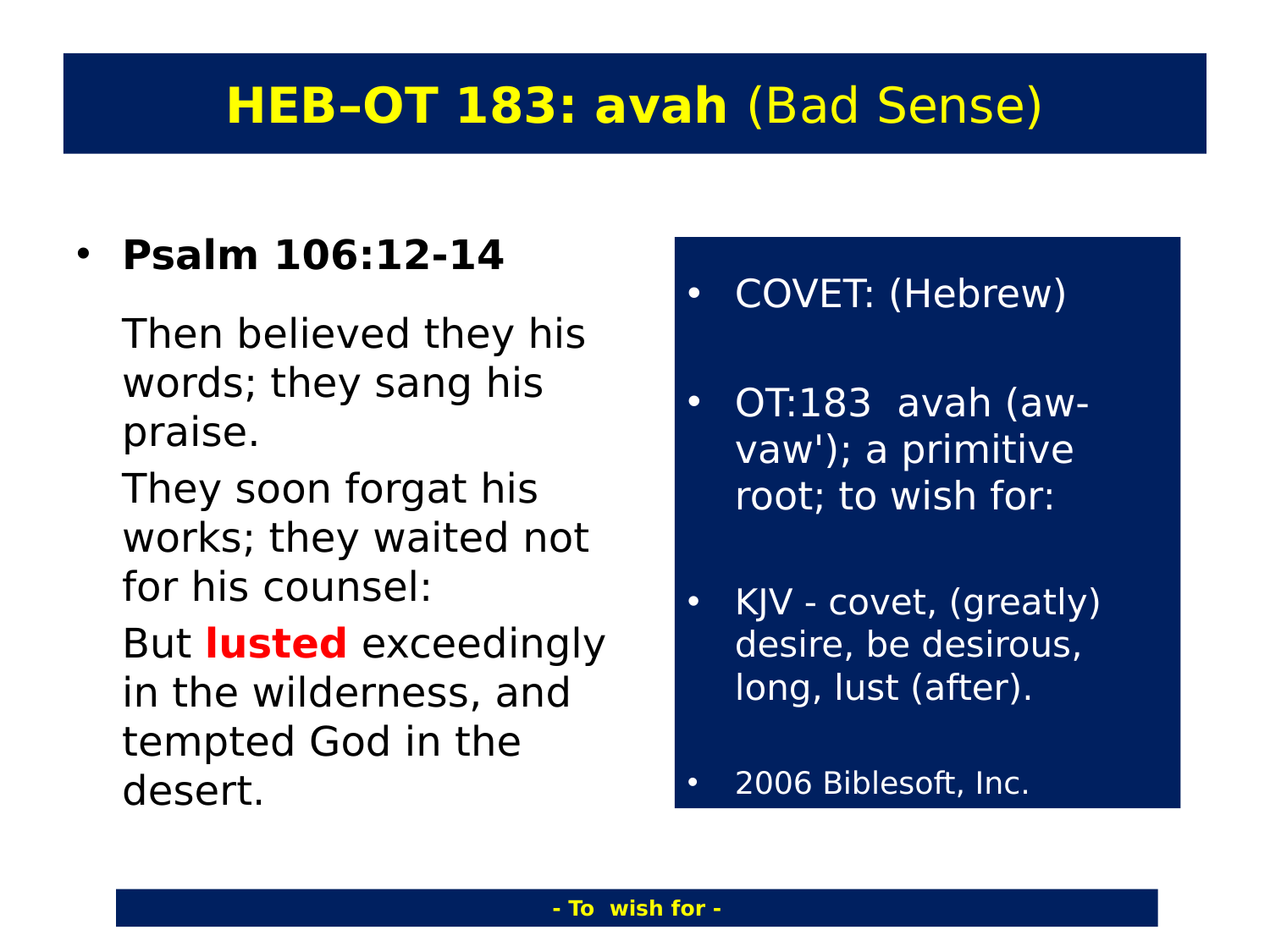

# MEANING OF WORDS
HEB–OT 183: avah (Bad Sense)
Psalm 106:12-14

	Then believed they his words; they sang his praise.
	They soon forgat his works; they waited not for his counsel:
	But lusted exceedingly in the wilderness, and tempted God in the desert.

COVET: (Hebrew)

OT:183  avah (aw-vaw'); a primitive root; to wish for:

KJV - covet, (greatly) desire, be desirous, long, lust (after).

2006 Biblesoft, Inc.

- To  wish for -